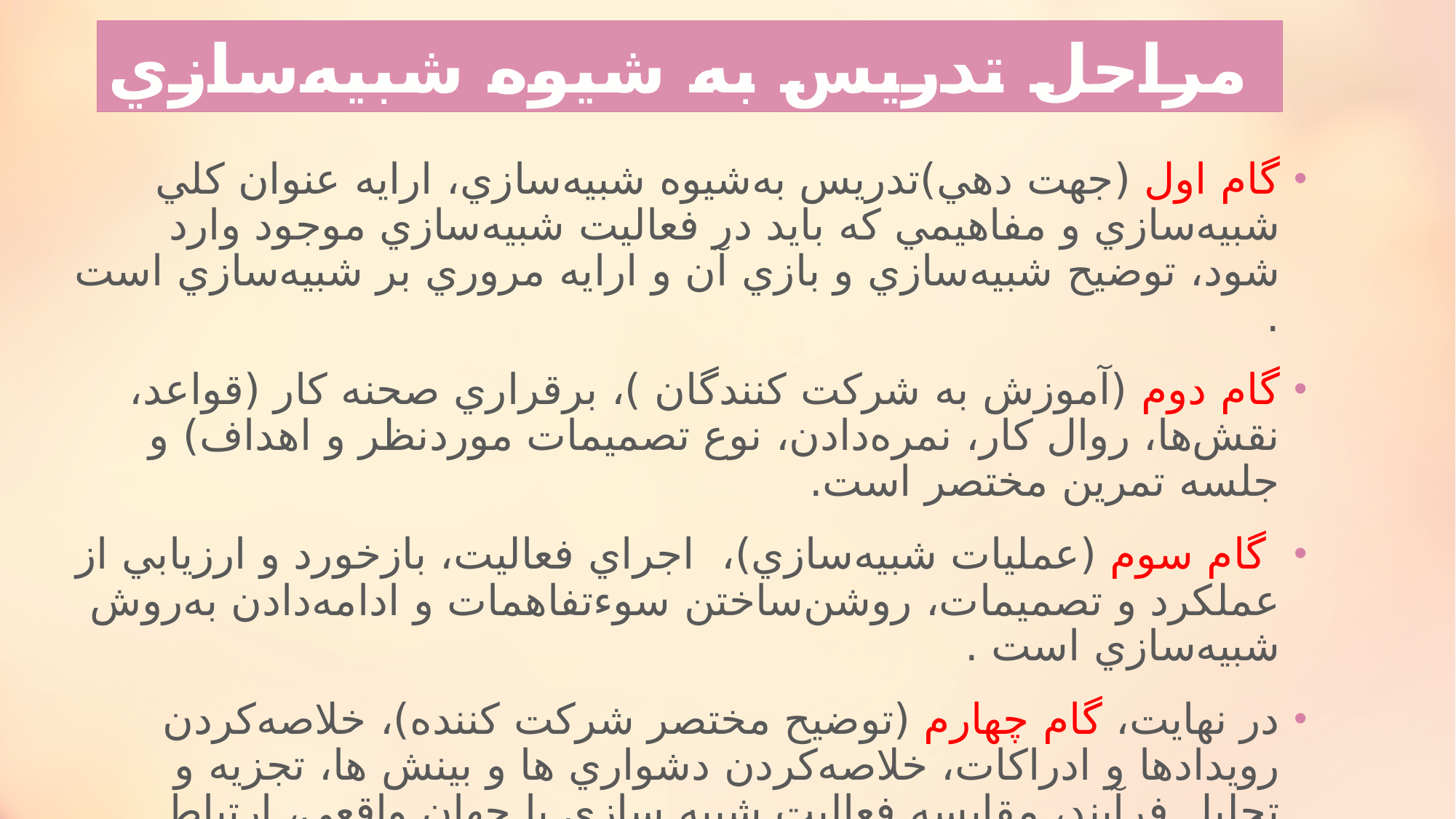

ﻣﺮﺍﺣﻞ ﺗﺪﺭﻳﺲ ﺑﻪ ﺷﻴﻮﻩ ﺷﺒﻴﻪﺳﺎﺯﻱ
ﮔﺎﻡ ﺍﻭﻝ (ﺟﻬﺖ ﺩﻫﻲ)ﺗﺪﺭﻳﺲ ﺑﻪﺷﻴﻮﻩ ﺷﺒﻴﻪﺳﺎﺯﻱ، ﺍﺭﺍﻳﻪ ﻋﻨﻮﺍﻥ ﻛﻠﻲ ﺷﺒﻴﻪﺳﺎﺯﻱ ﻭ ﻣﻔﺎﻫﻴﻤﻲ ﻛﻪ ﺑﺎﻳﺪ ﺩﺭ ﻓﻌﺎﻟﻴﺖ ﺷﺒﻴﻪﺳﺎﺯﻱ ﻣﻮﺟﻮﺩ ﻭﺍﺭﺩ ﺷﻮﺩ، ﺗﻮﺿﻴﺢ ﺷﺒﻴﻪﺳﺎﺯﻱ ﻭ ﺑﺎﺯﻱ ﺁﻥ ﻭ ﺍﺭﺍﻳﻪ ﻣﺮﻭﺭﻱ ﺑﺮ ﺷﺒﻴﻪﺳﺎﺯﻱ ﺍﺳﺖ .
ﮔﺎﻡ دوم (آموزش به شرکت کنندگان )، ﺑﺮﻗﺮﺍﺭﻱ ﺻﺤﻨﻪ ﻛﺎﺭ (ﻗﻮﺍﻋﺪ، ﻧﻘﺶﻫﺎ، ﺭﻭﺍﻝ ﻛﺎﺭ، ﻧﻤﺮﻩﺩﺍﺩﻥ، ﻧﻮﻉ ﺗﺼﻤﻴﻤﺎﺕ ﻣﻮﺭﺩﻧﻈﺮ ﻭ ﺍﻫﺪﺍﻑ) ﻭ ﺟﻠﺴﻪ ﺗﻤﺮﻳﻦ ﻣﺨﺘﺼﺮ ﺍﺳﺖ.
 ﮔﺎﻡ ﺳﻮﻡ (ﻋﻤﻠﻴﺎﺕ ﺷﺒﻴﻪﺳﺎﺯﻱ)،  ﺍﺟﺮﺍﻱ ﻓﻌﺎﻟﻴﺖ، ﺑﺎﺯﺧﻮﺭﺩ ﻭ ﺍﺭﺯﻳﺎﺑﻲ ﺍﺯ ﻋﻤﻠﻜﺮﺩ ﻭ ﺗﺼﻤﻴﻤﺎﺕ، ﺭﻭﺷﻦﺳﺎﺧﺘﻦ ﺳﻮﺀﺗﻔﺎﻫﻤﺎﺕ ﻭ ﺍﺩﺍﻣﻪﺩﺍﺩﻥ ﺑﻪﺭﻭﺵ ﺷﺒﻴﻪﺳﺎﺯﻱ ﺍﺳﺖ .
ﺩﺭ ﻧﻬﺎﻳﺖ، ﮔﺎﻡ ﭼﻬﺎﺭﻡ (ﺗﻮﺿﻴﺢ ﻣﺨﺘﺼﺮ ﺷﺮﻛﺖ کننده)، ﺧﻼﺻﻪﻛﺮﺩﻥ ﺭﻭﻳﺪﺍﺩﻫﺎ ﻭ ﺍﺩﺭﺍﻛﺎﺕ، ﺧﻼﺻﻪﻛﺮﺩﻥ ﺩﺷﻮﺍﺭﻱ ﻫﺎ ﻭ ﺑﻴﻨﺶ ﻫﺎ، ﺗﺠﺰﻳﻪ ﻭ ﺗﺤﻠﻴﻞ ﻓﺮﺁﻳﻨﺪ، ﻣﻘﺎﻳﺴﻪ ﻓﻌﺎﻟﻴﺖ ﺷﺒﻴﻪ ﺳﺎﺯﻱ ﺑﺎ ﺟﻬﺎﻥ ﻭﺍﻗﻌﻲ، ﺍﺭﺗﺒﺎﻁ ﻓﻌﺎﻟﻴﺖ ﺷﺒﻴﻪ ﺳﺎﺯﻱ ﺑﺎ ﻣﺤﺘﻮﺍﻱ ﺩﺭﺱ ﻭ ﺍﺭﺯﻳﺎﺑﻲ ﻭ ﺗﺪﻭﻳﻦ ﺷﺒﻴﻪ ﺳﺎﺯﻱ ﺍﺳﺖ.